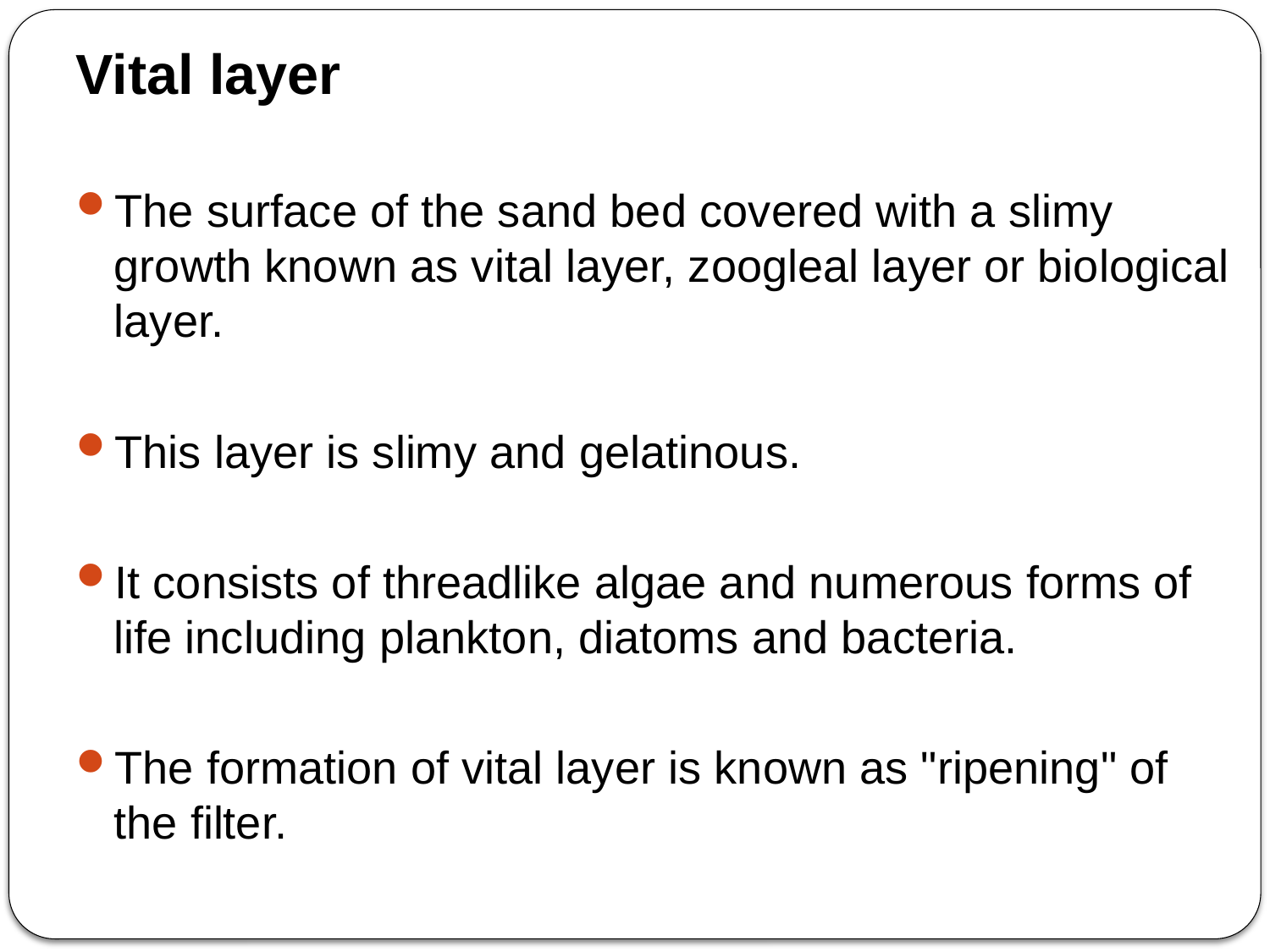

Vital layer

The surface of the sand bed covered with a slimy growth known as vital layer, zoogleal layer or biological layer.

This layer is slimy and gelatinous.

It consists of threadlike algae and numerous forms of life including plankton, diatoms and bacteria.

The formation of vital layer is known as "ripening" of the filter.